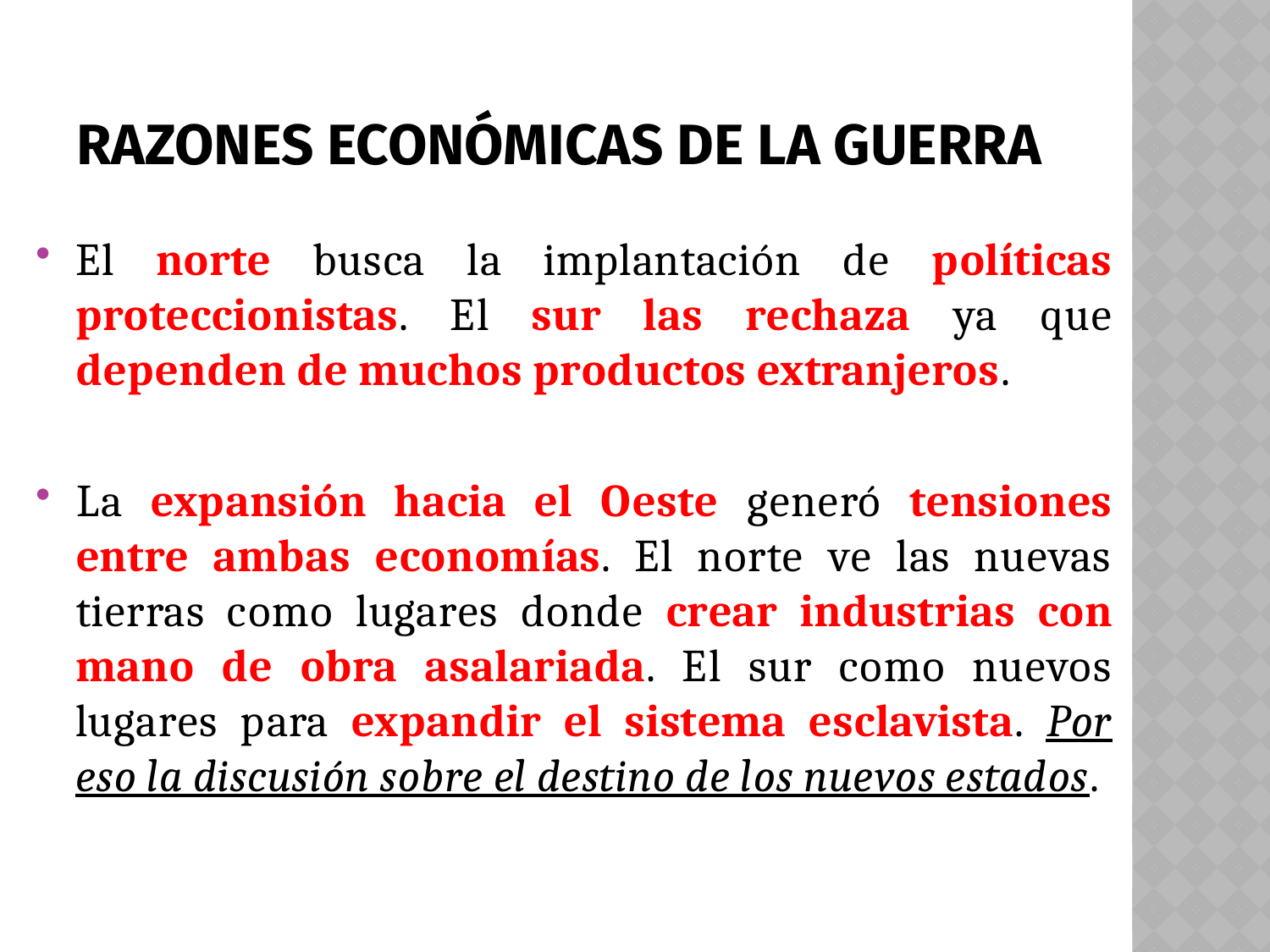

# RAZONES ECONÓMICAS DE LA GUERRA
El norte busca la implantación de políticas proteccionistas. El sur las rechaza ya que dependen de muchos productos extranjeros.

La expansión hacia el Oeste generó tensiones entre ambas economías. El norte ve las nuevas tierras como lugares donde crear industrias con mano de obra asalariada. El sur como nuevos lugares para expandir el sistema esclavista. Por eso la discusión sobre el destino de los nuevos estados.